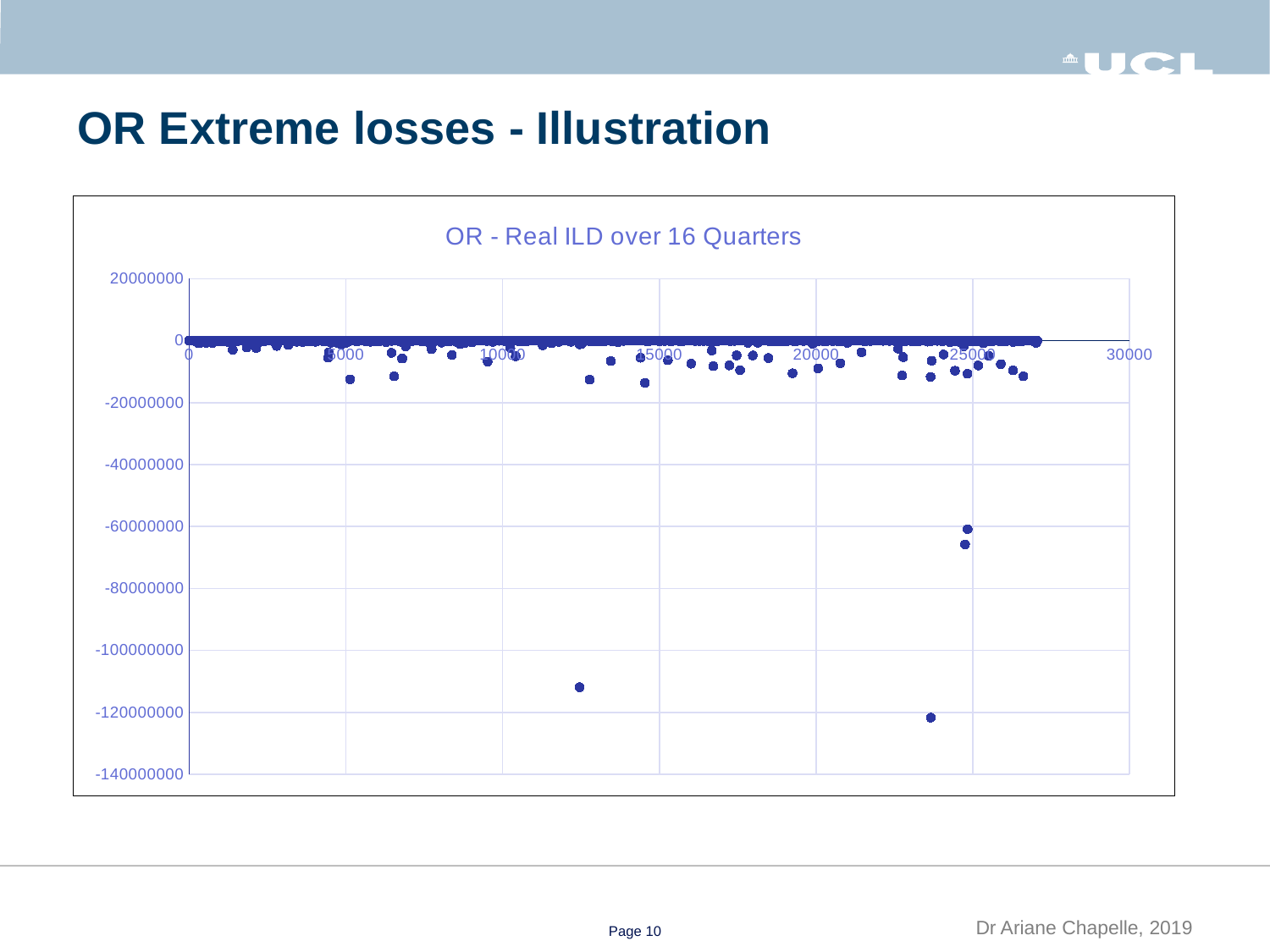

# OR Extreme losses - Illustration

### Chart: OR - Real ILD over 16 Quarters

| Category | Net Amount |
|---|---|